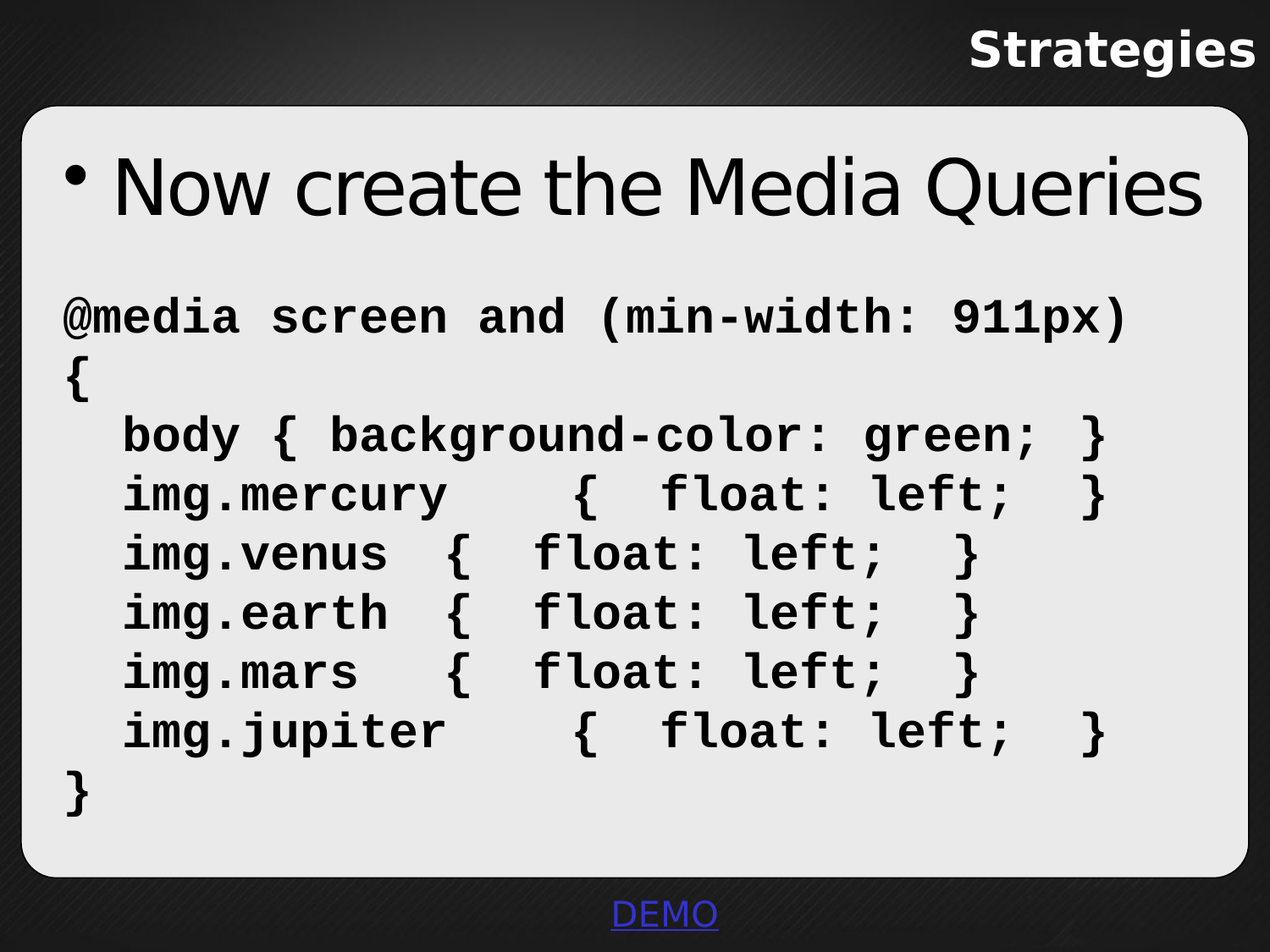

# Strategies
Now create the Media Queries
@media screen and (min-width: 911px)
{
  body { background-color: green; 	}
  img.mercury  	{  float: left; 	}
  img.venus	{  float: left; 	}
  img.earth	{  float: left; 	}
  img.mars 	{  float: left; 	}
  img.jupiter	{  float: left; 	}
}
DEMO